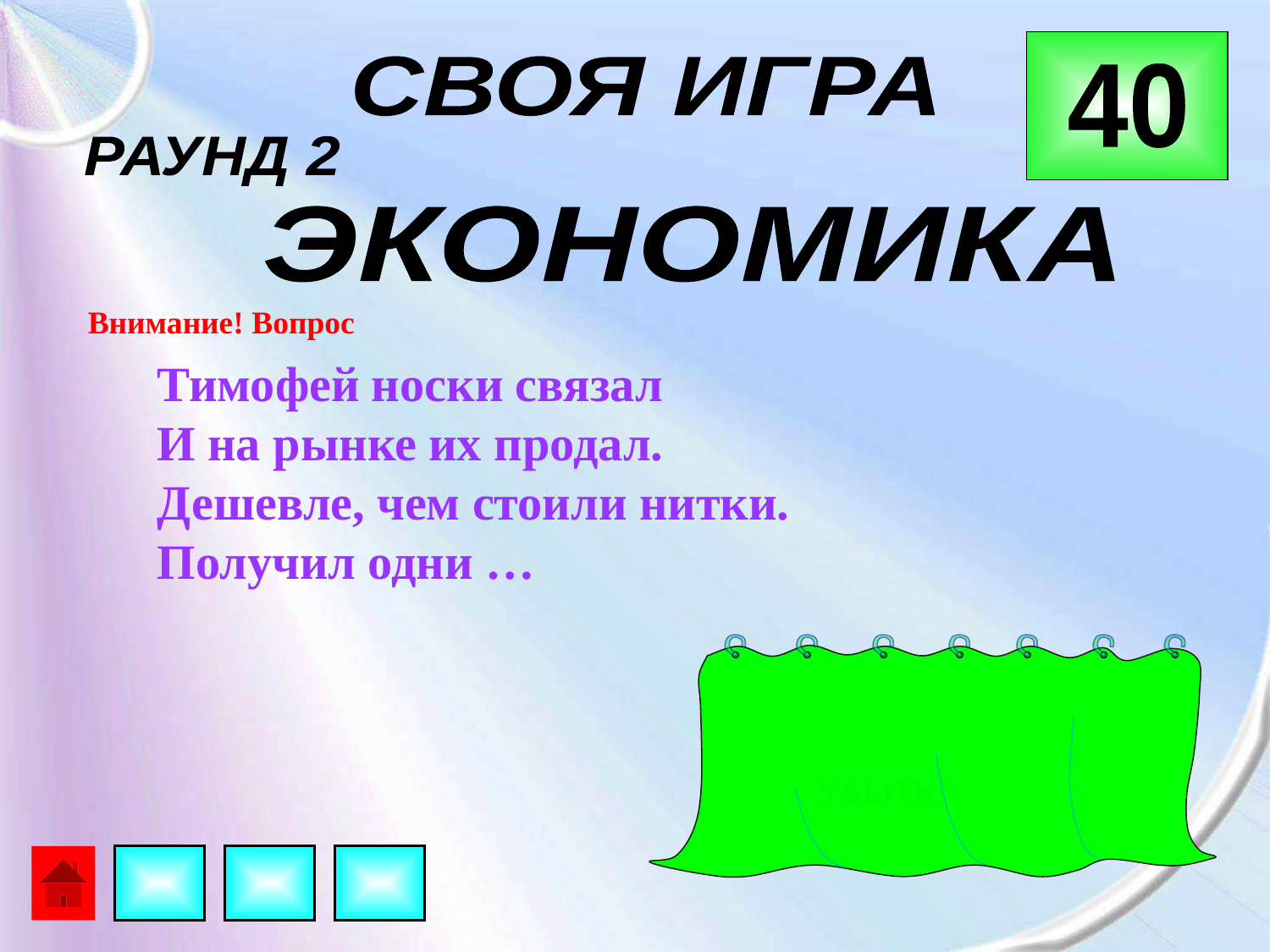

СВОЯ ИГРА
40
РАУНД 2
ЭКОНОМИКА
Внимание! Вопрос
Тимофей носки связал
И на рынке их продал.
Дешевле, чем стоили нитки.
Получил одни …

УБЫТКИ